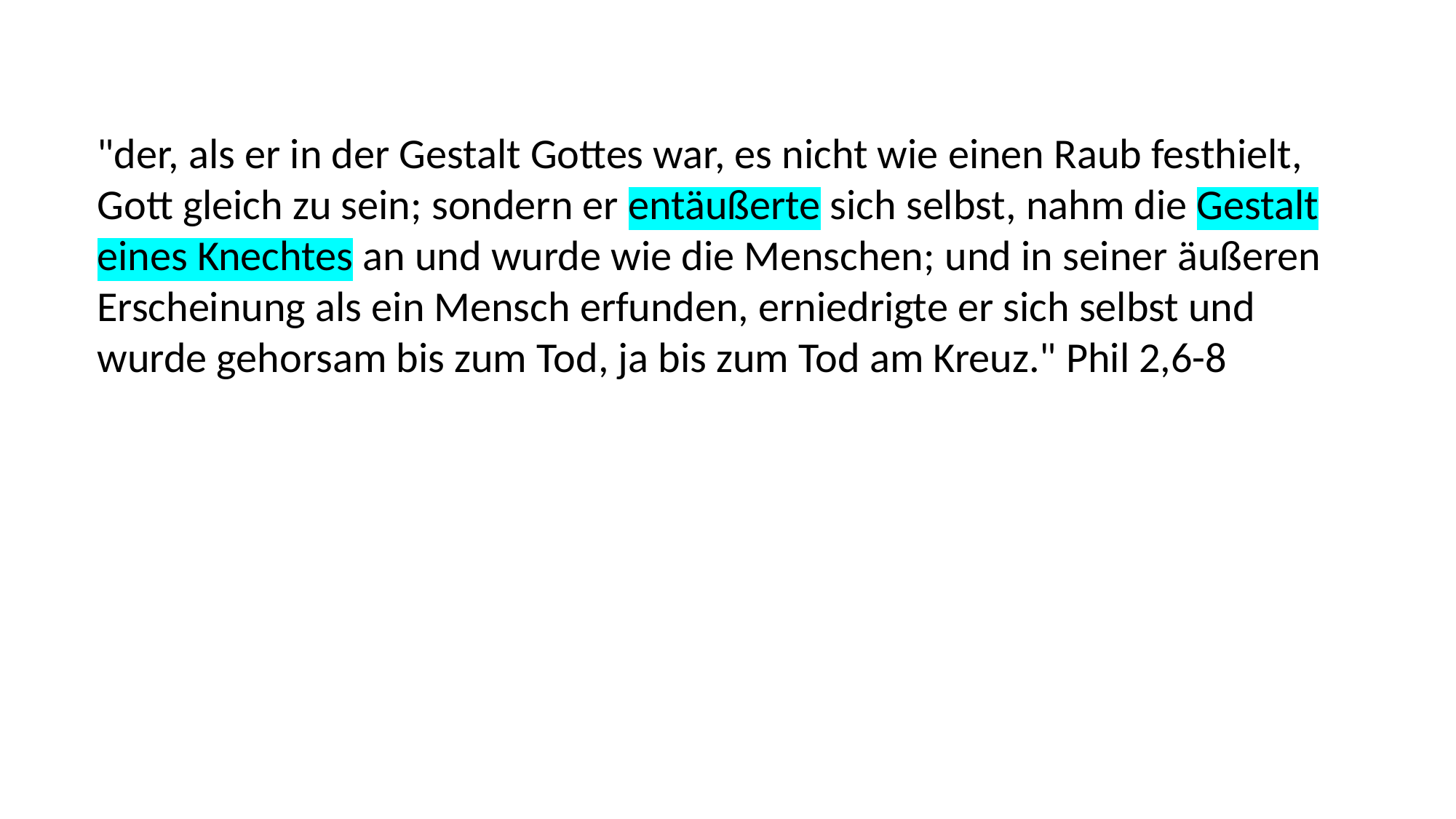

"der, als er in der Gestalt Gottes war, es nicht wie einen Raub festhielt, Gott gleich zu sein; sondern er entäußerte sich selbst, nahm die Gestalt eines Knechtes an und wurde wie die Menschen; und in seiner äußeren Erscheinung als ein Mensch erfunden, erniedrigte er sich selbst und wurde gehorsam bis zum Tod, ja bis zum Tod am Kreuz." Phil 2,6-8